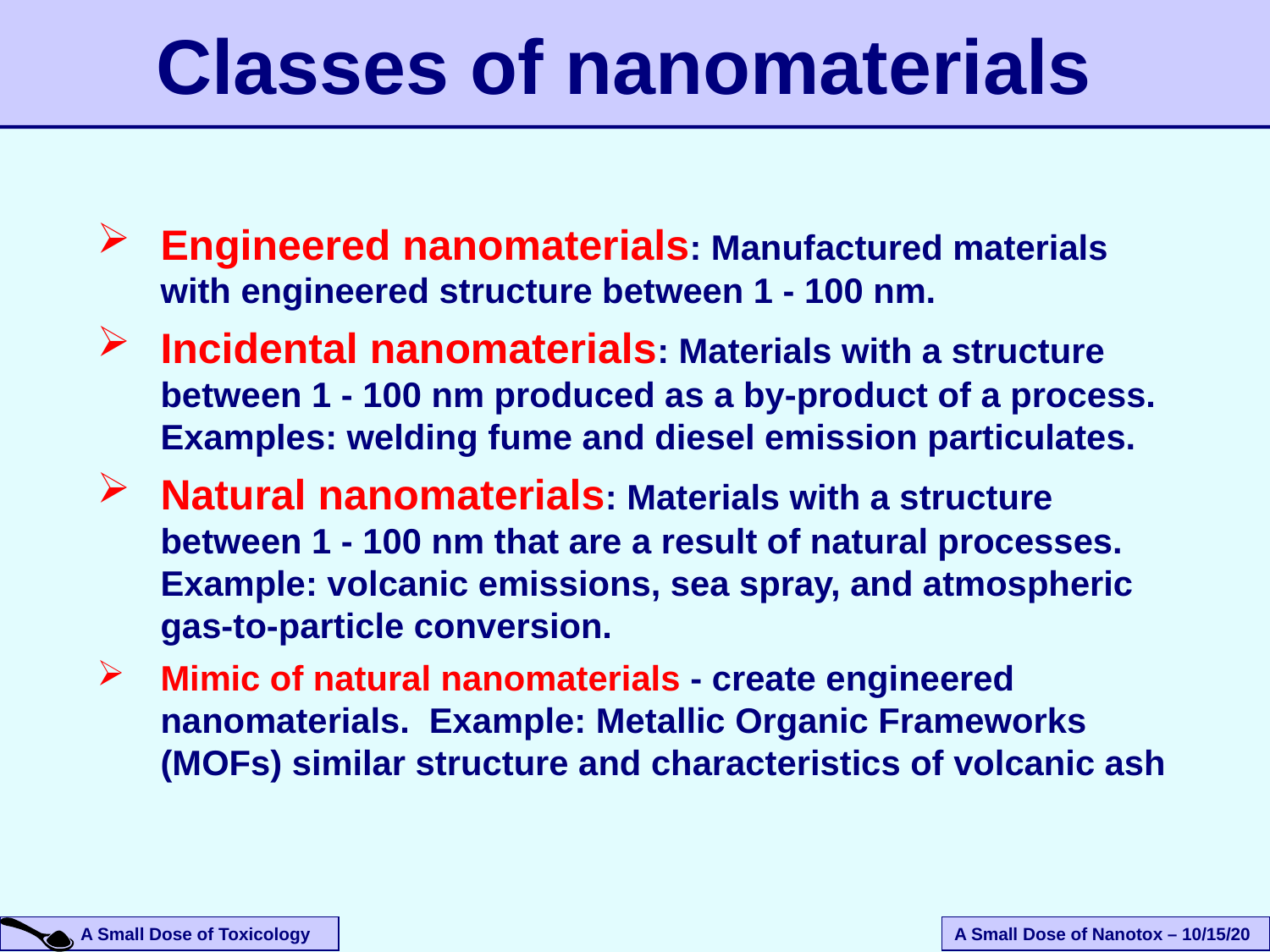

# Classes of nanomaterials
Engineered nanomaterials: Manufactured materials with engineered structure between 1 - 100 nm.
Incidental nanomaterials: Materials with a structure between 1 - 100 nm produced as a by-product of a process. Examples: welding fume and diesel emission particulates.
Natural nanomaterials: Materials with a structure between 1 - 100 nm that are a result of natural processes. Example: volcanic emissions, sea spray, and atmospheric gas-to-particle conversion.
Mimic of natural nanomaterials - create engineered nanomaterials.  Example: Metallic Organic Frameworks (MOFs) similar structure and characteristics of volcanic ash